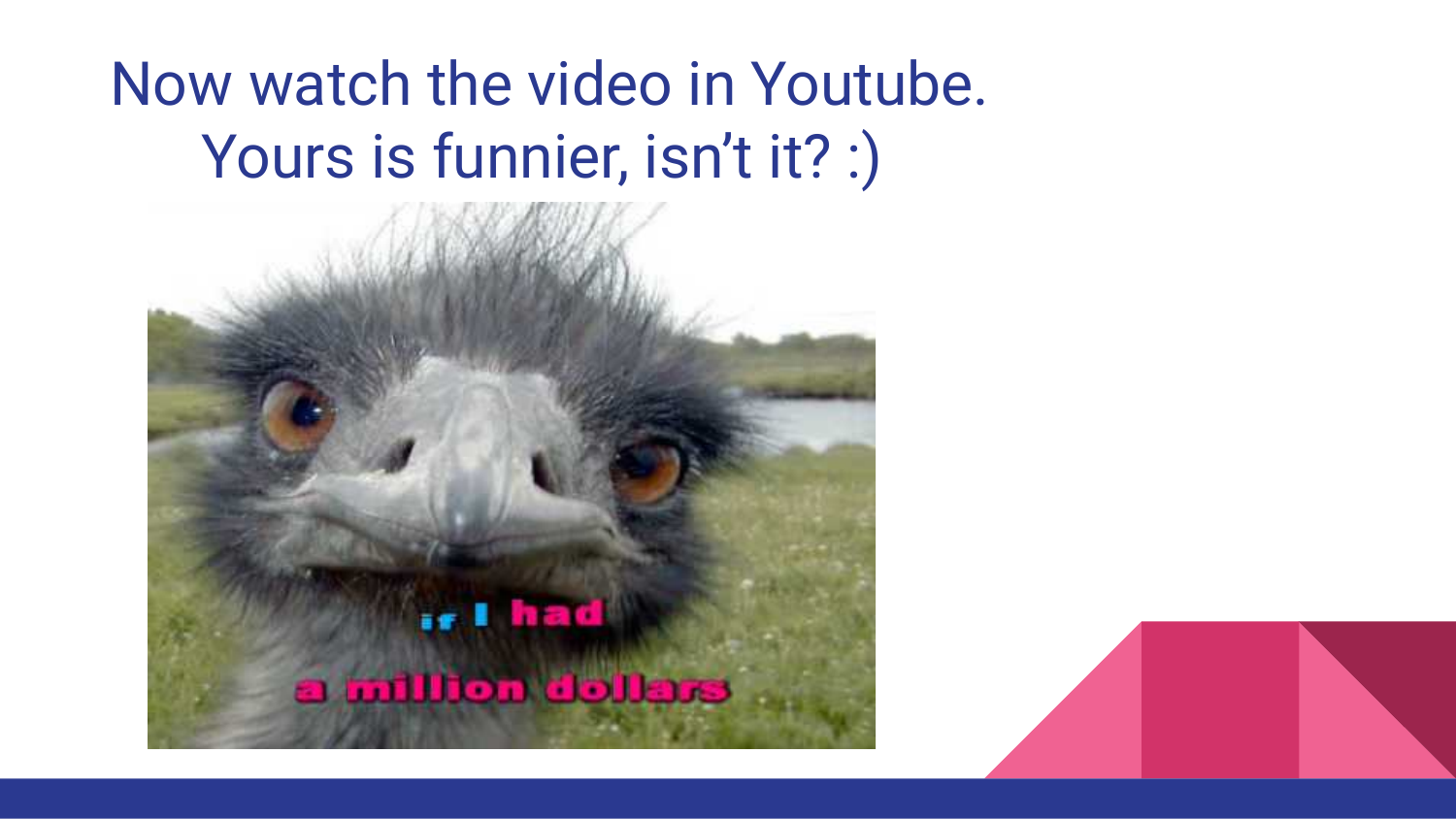

# Now watch the video in Youtube. Yours is funnier, isn’t it? :)